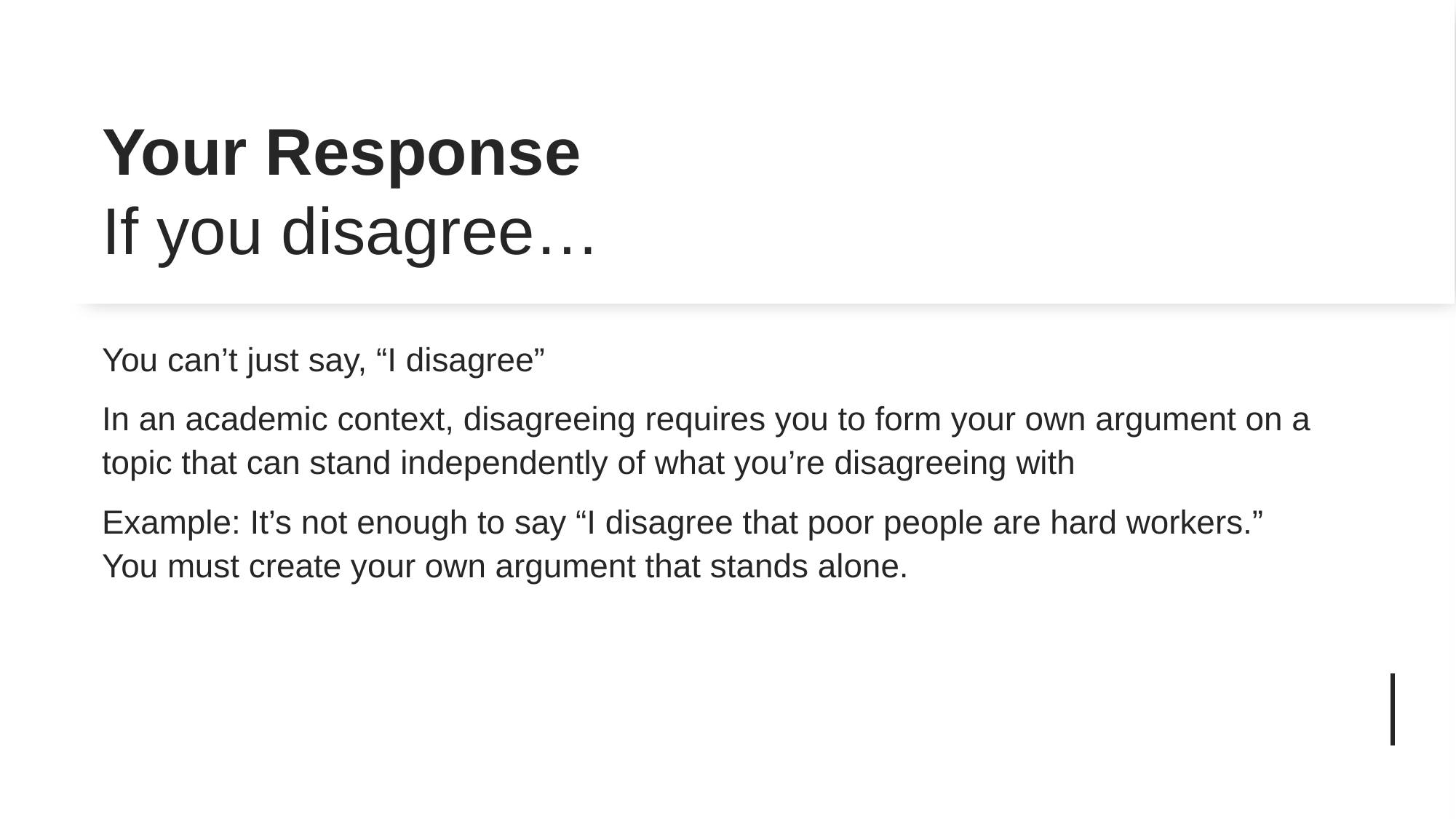

# Your Response If you disagree…
You can’t just say, “I disagree”
In an academic context, disagreeing requires you to form your own argument on a topic that can stand independently of what you’re disagreeing with
Example: It’s not enough to say “I disagree that poor people are hard workers.” You must create your own argument that stands alone.